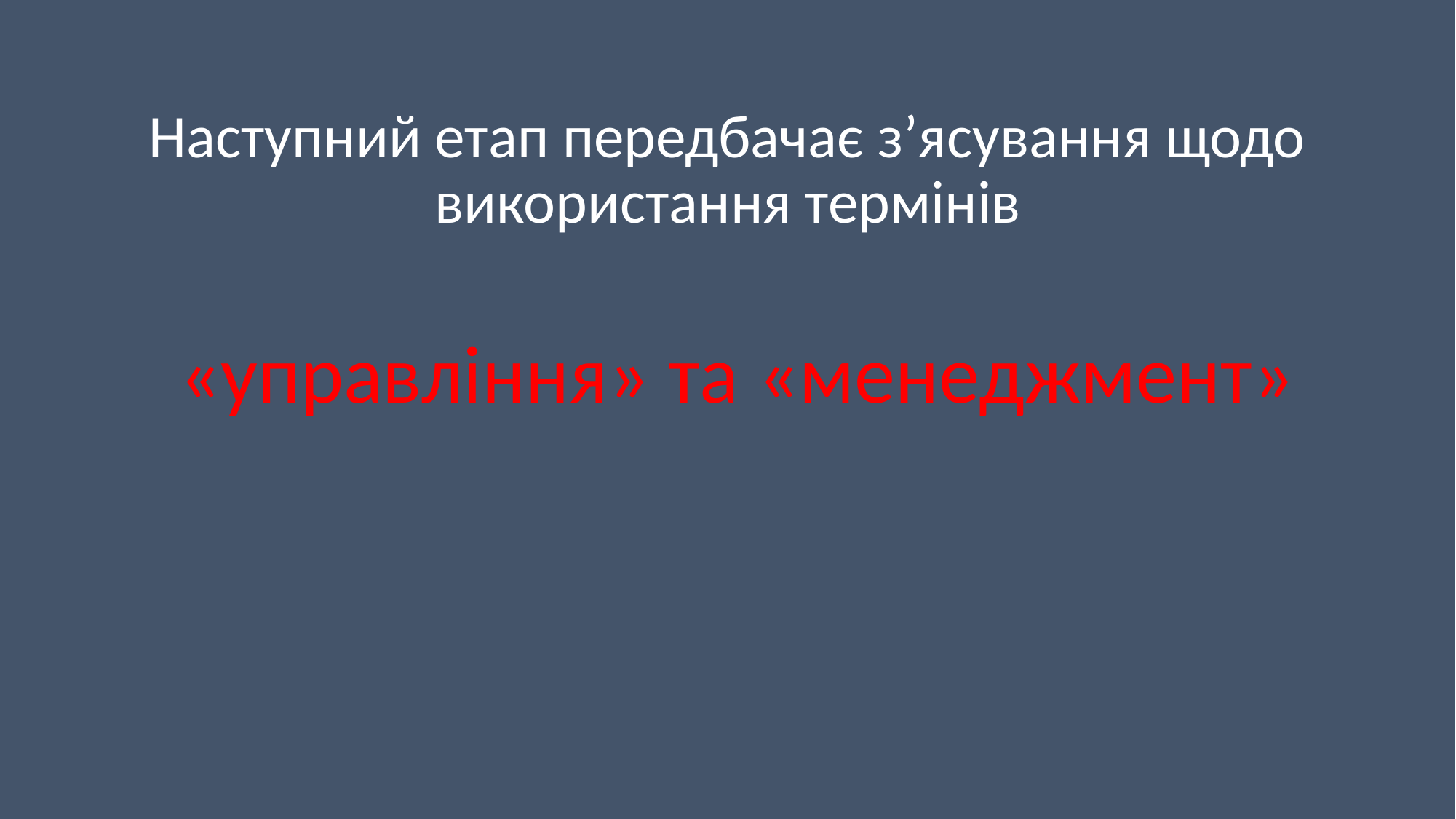

Наступний етап передбачає з’ясування щодо використання термінів

 «управління» та «менеджмент»